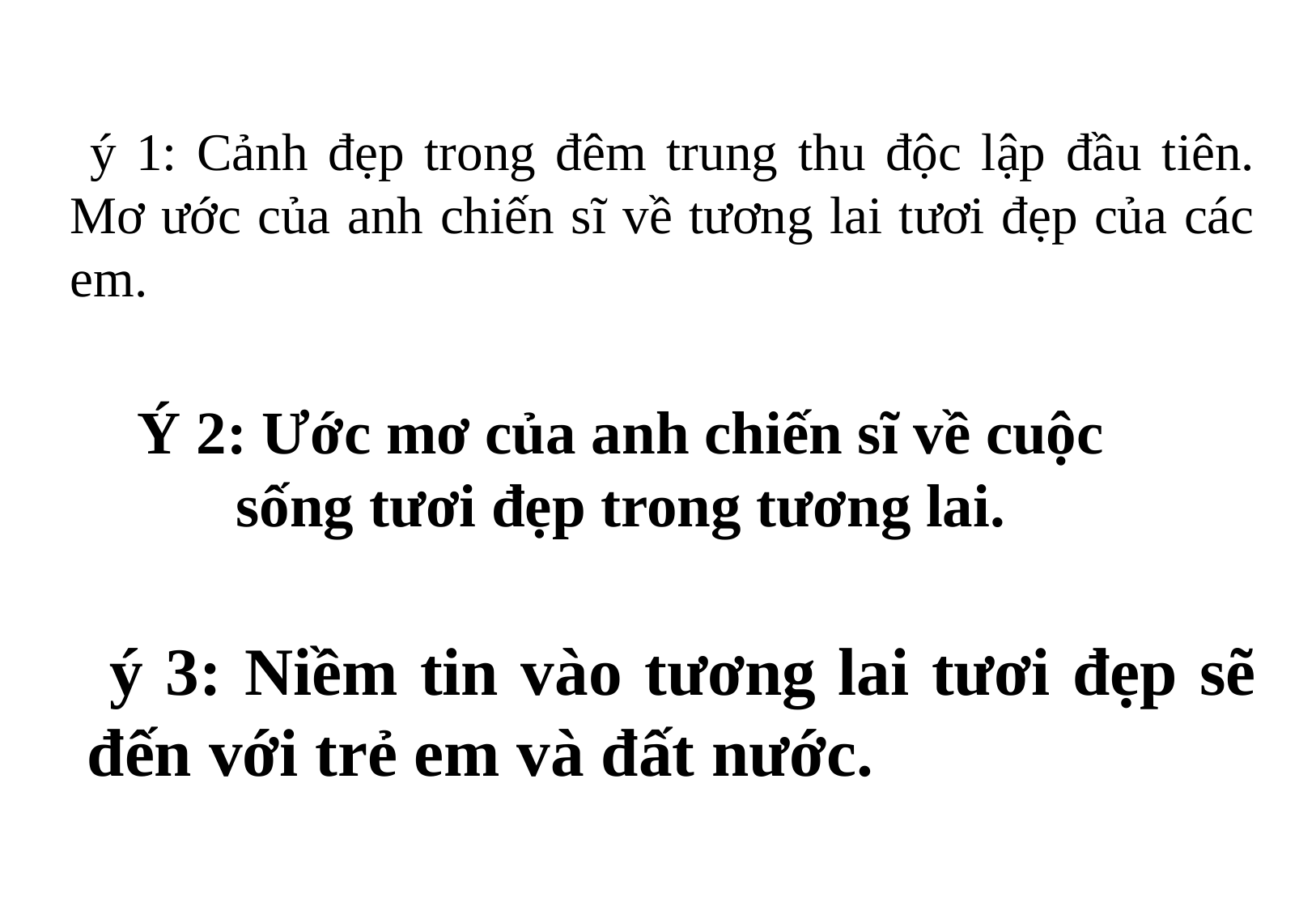

ý 1: Cảnh đẹp trong đêm trung thu độc lập đầu tiên. Mơ ước của anh chiến sĩ về tương lai tươi đẹp của các em.
Ý 2: Ước mơ của anh chiến sĩ về cuộc sống tươi đẹp trong tương lai.
 ý 3: Niềm tin vào tương lai tươi đẹp sẽ đến với trẻ em và đất nước.